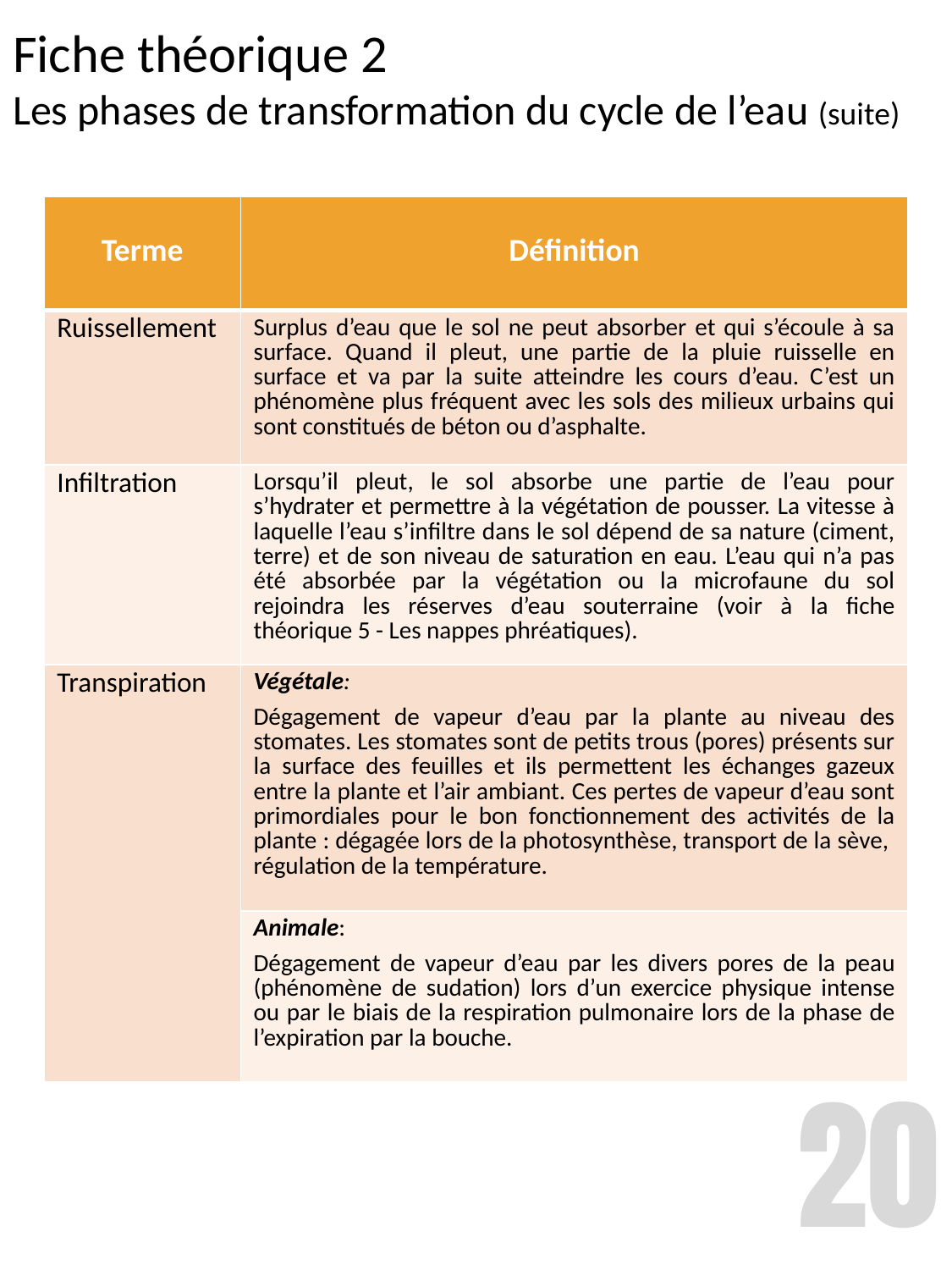

Fiche théorique 2
Les phases de transformation du cycle de l’eau (suite)
| Terme | Définition |
| --- | --- |
| Ruissellement | Surplus d’eau que le sol ne peut absorber et qui s’écoule à sa surface. Quand il pleut, une partie de la pluie ruisselle en surface et va par la suite atteindre les cours d’eau. C’est un phénomène plus fréquent avec les sols des milieux urbains qui sont constitués de béton ou d’asphalte. |
| Infiltration | Lorsqu’il pleut, le sol absorbe une partie de l’eau pour s’hydrater et permettre à la végétation de pousser. La vitesse à laquelle l’eau s’infiltre dans le sol dépend de sa nature (ciment, terre) et de son niveau de saturation en eau. L’eau qui n’a pas été absorbée par la végétation ou la microfaune du sol rejoindra les réserves d’eau souterraine (voir à la fiche théorique 5 - Les nappes phréatiques). |
| Transpiration | Végétale: Dégagement de vapeur d’eau par la plante au niveau des stomates. Les stomates sont de petits trous (pores) présents sur la surface des feuilles et ils permettent les échanges gazeux entre la plante et l’air ambiant. Ces pertes de vapeur d’eau sont primordiales pour le bon fonctionnement des activités de la plante : dégagée lors de la photosynthèse, transport de la sève, régulation de la température. |
|  | Animale: Dégagement de vapeur d’eau par les divers pores de la peau (phénomène de sudation) lors d’un exercice physique intense ou par le biais de la respiration pulmonaire lors de la phase de l’expiration par la bouche. |
20